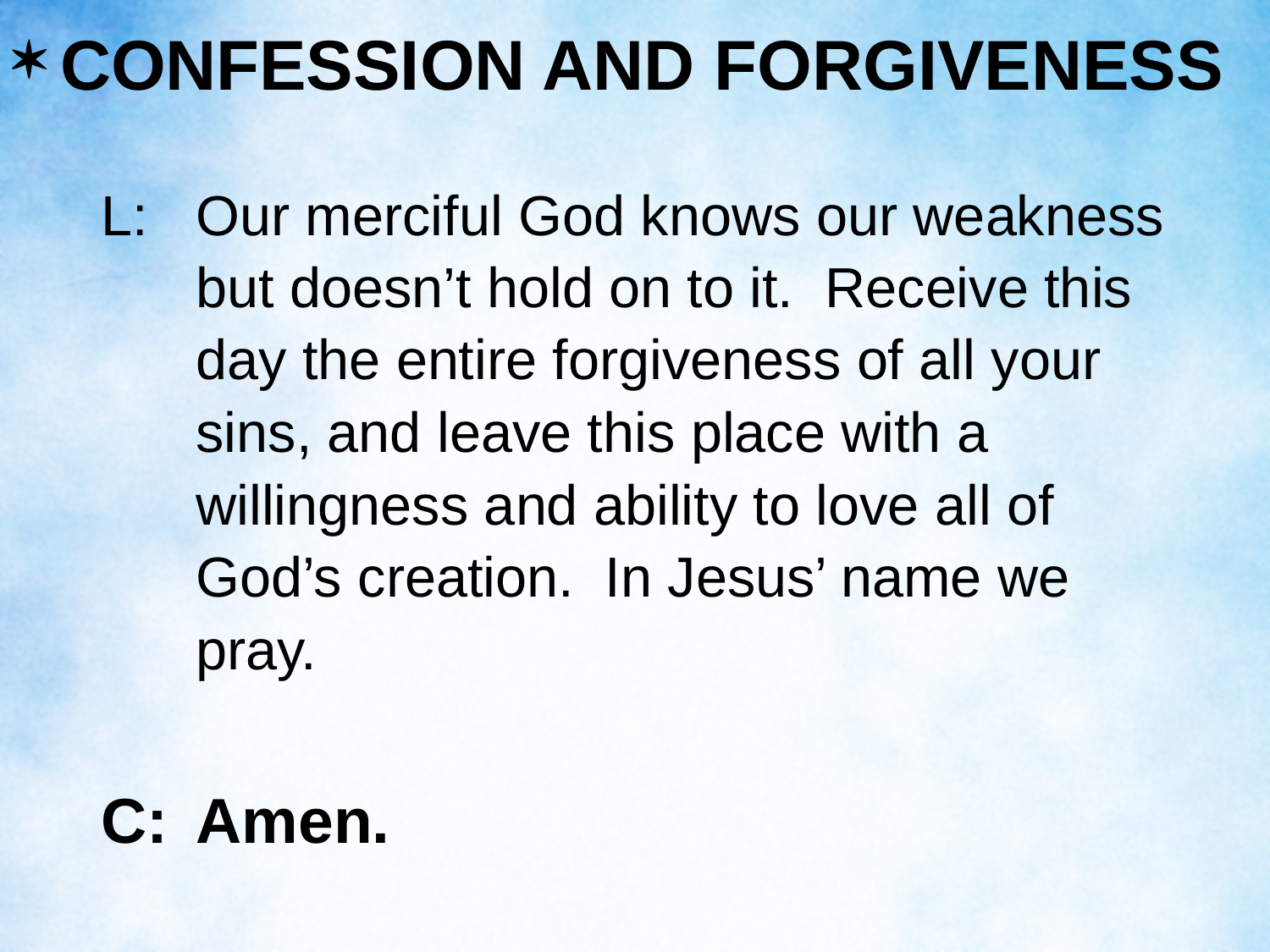

CONFESSION AND FORGIVENESS
L:	Our merciful God knows our weakness but doesn’t hold on to it.  Receive this day the entire forgiveness of all your sins, and leave this place with a willingness and ability to love all of God’s creation.  In Jesus’ name we pray.

C:	Amen.